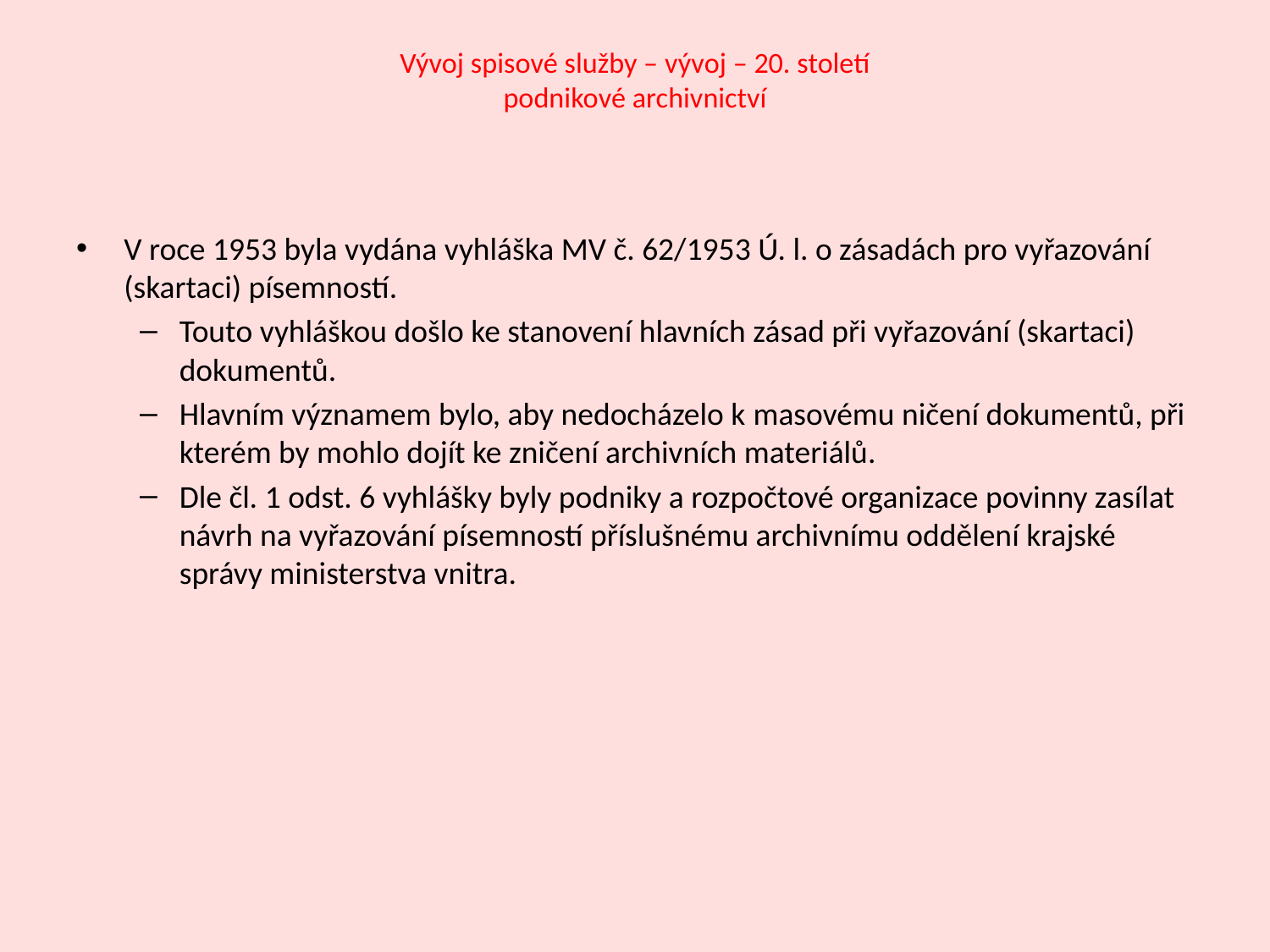

# Vývoj spisové služby – vývoj – 20. století podnikové archivnictví
V roce 1953 byla vydána vyhláška MV č. 62/1953 Ú. l. o zásadách pro vyřazování (skartaci) písemností.
Touto vyhláškou došlo ke stanovení hlavních zásad při vyřazování (skartaci) dokumentů.
Hlavním významem bylo, aby nedocházelo k masovému ničení dokumentů, při kterém by mohlo dojít ke zničení archivních materiálů.
Dle čl. 1 odst. 6 vyhlášky byly podniky a rozpočtové organizace povinny zasílat návrh na vyřazování písemností příslušnému archivnímu oddělení krajské správy ministerstva vnitra.